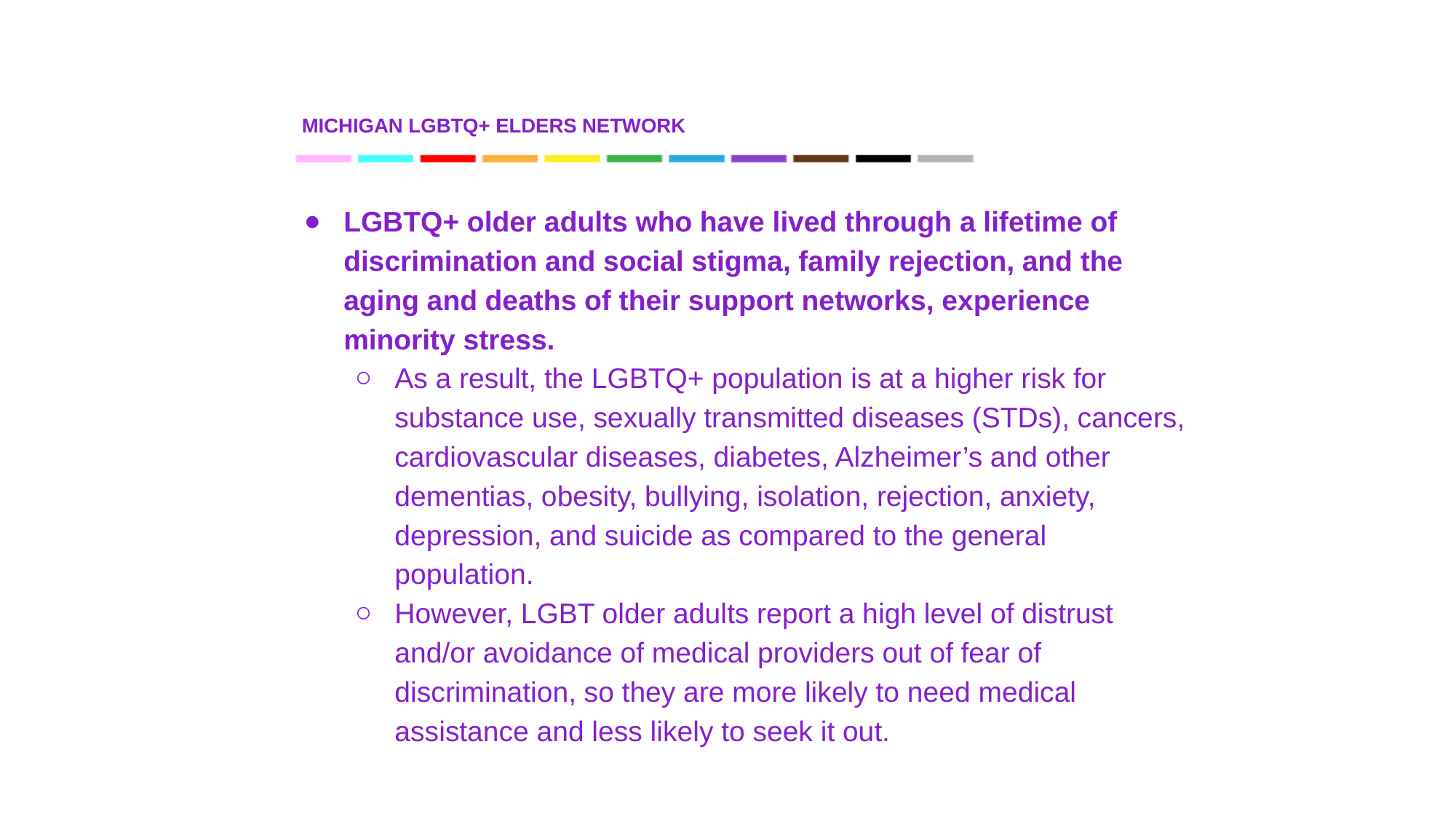

MICHIGAN LGBTQ+ ELDERS NETWORK

LGBTQ+ older adults who have lived through a lifetime of discrimination and social stigma, family rejection, and the aging and deaths of their support networks, experience minority stress.
As a result, the LGBTQ+ population is at a higher risk for substance use, sexually transmitted diseases (STDs), cancers, cardiovascular diseases, diabetes, Alzheimer’s and other dementias, obesity, bullying, isolation, rejection, anxiety, depression, and suicide as compared to the general population.
However, LGBT older adults report a high level of distrust and/or avoidance of medical providers out of fear of discrimination, so they are more likely to need medical assistance and less likely to seek it out.